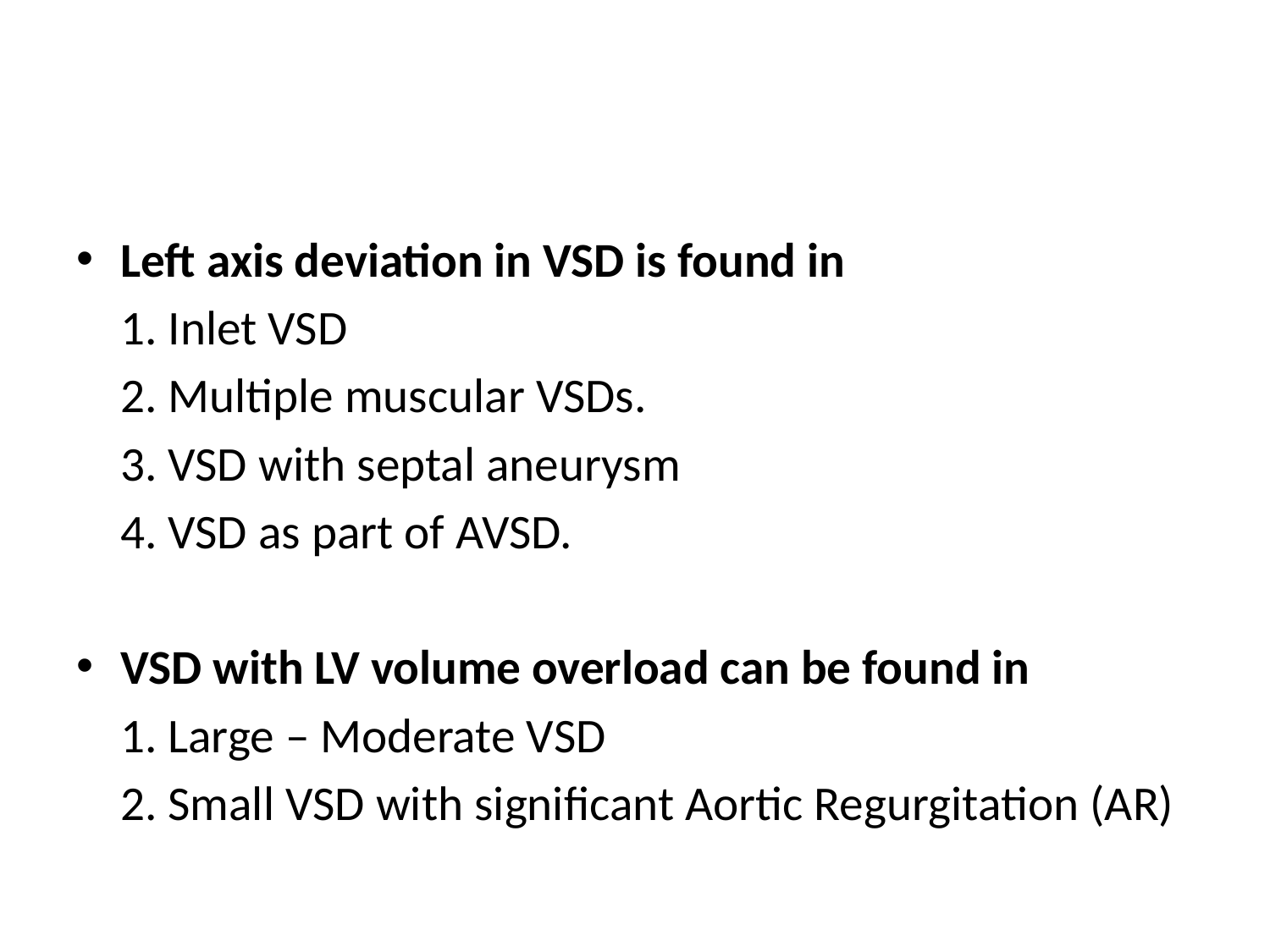

#
Left axis deviation in VSD is found in
    1. Inlet VSD
    2. Multiple muscular VSDs.
    3. VSD with septal aneurysm
    4. VSD as part of AVSD.

VSD with LV volume overload can be found in
    1. Large – Moderate VSD
    2. Small VSD with significant Aortic Regurgitation (AR)